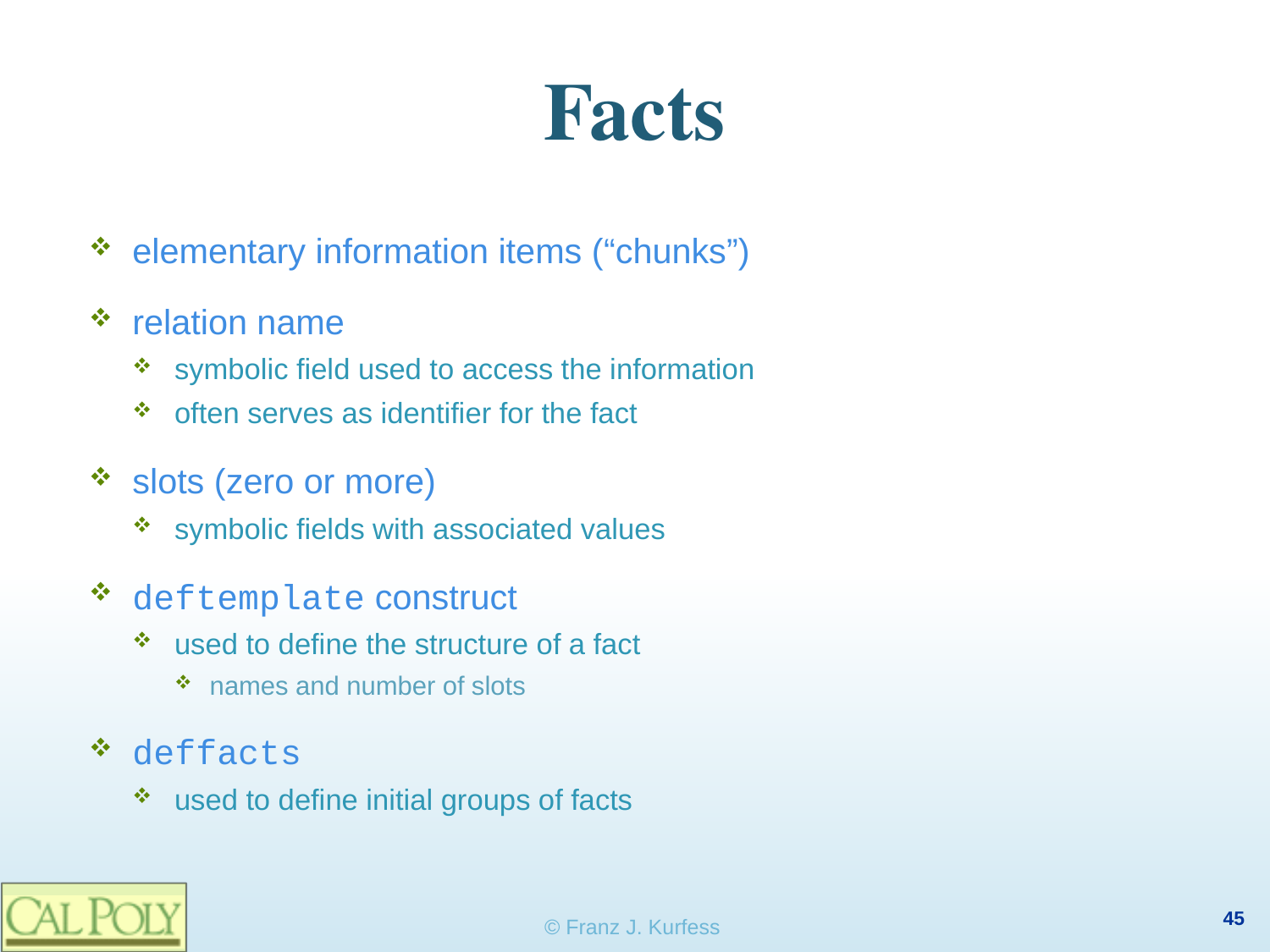

# Facts
elementary information items (“chunks”)
relation name
symbolic field used to access the information
often serves as identifier for the fact
slots (zero or more)
symbolic fields with associated values
deftemplate construct
used to define the structure of a fact
names and number of slots
deffacts
used to define initial groups of facts
© Franz J. Kurfess